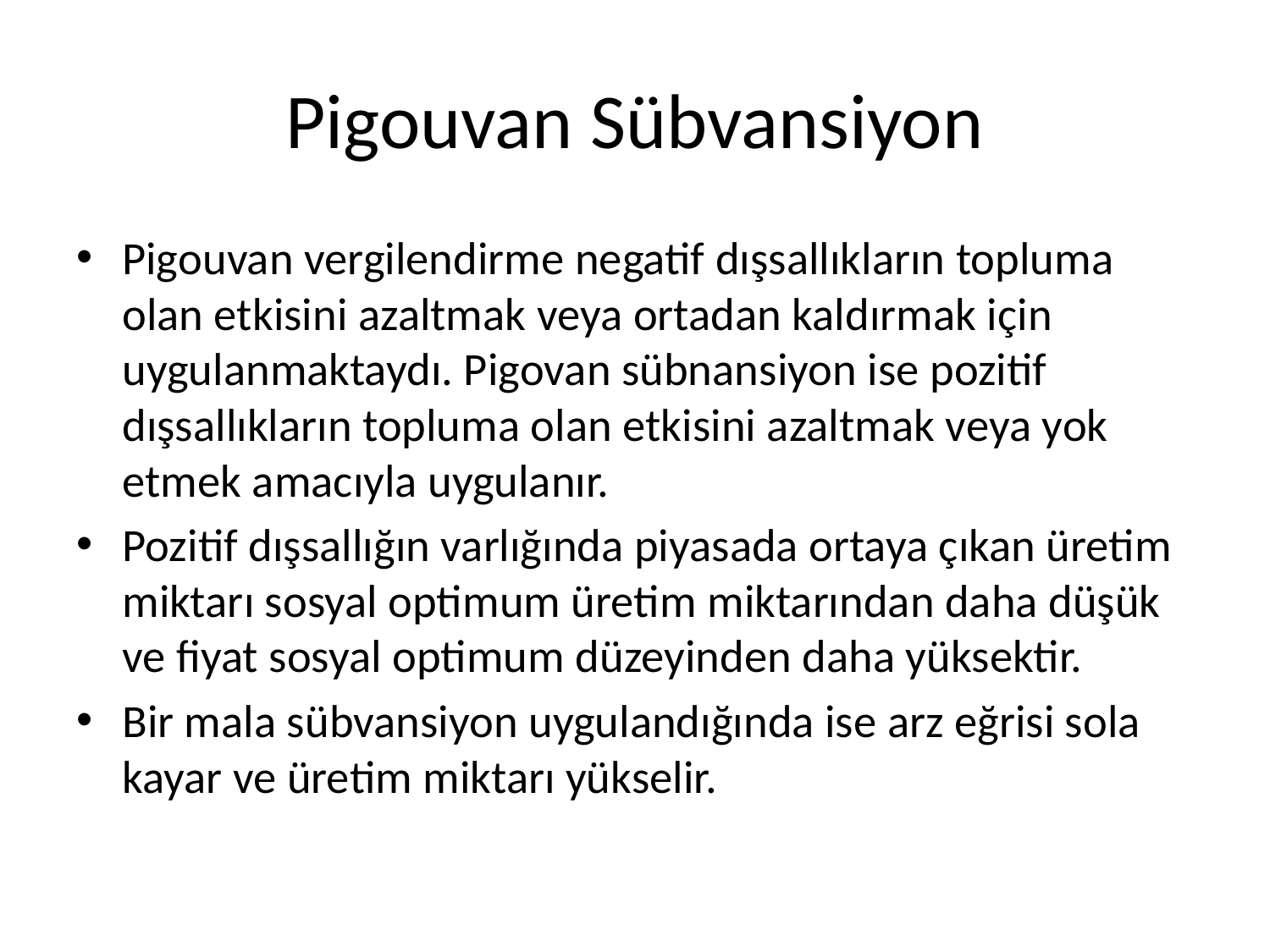

# Pigouvan Sübvansiyon
Pigouvan vergilendirme negatif dışsallıkların topluma olan etkisini azaltmak veya ortadan kaldırmak için uygulanmaktaydı. Pigovan sübnansiyon ise pozitif dışsallıkların topluma olan etkisini azaltmak veya yok etmek amacıyla uygulanır.
Pozitif dışsallığın varlığında piyasada ortaya çıkan üretim miktarı sosyal optimum üretim miktarından daha düşük ve fiyat sosyal optimum düzeyinden daha yüksektir.
Bir mala sübvansiyon uygulandığında ise arz eğrisi sola kayar ve üretim miktarı yükselir.